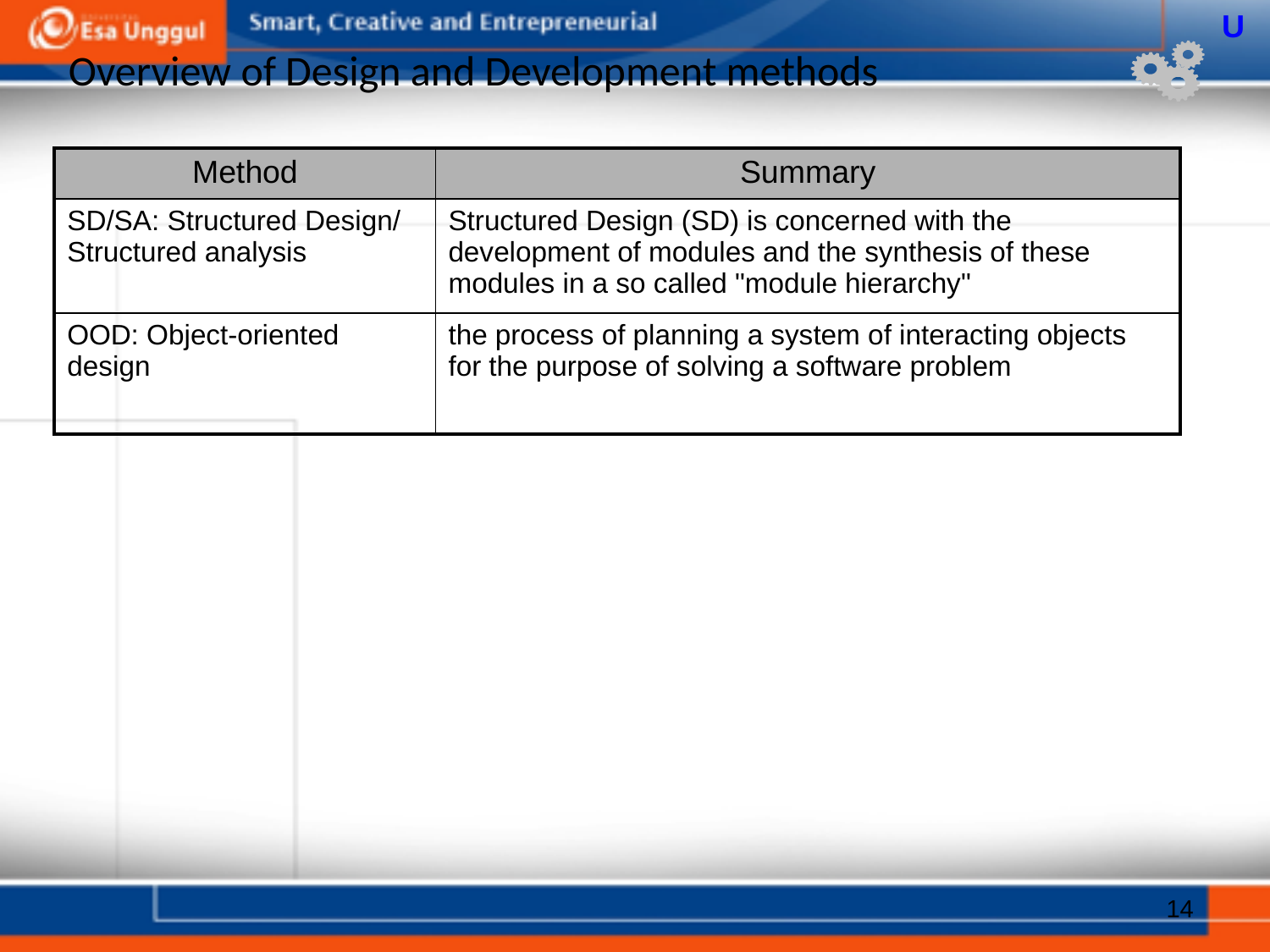

U
# Overview of Design and Development methods

| Method | Summary |
| --- | --- |
| SD/SA: Structured Design/ Structured analysis | Structured Design (SD) is concerned with the development of modules and the synthesis of these modules in a so called "module hierarchy" |
| OOD: Object-oriented design | the process of planning a system of interacting objects for the purpose of solving a software problem |
14